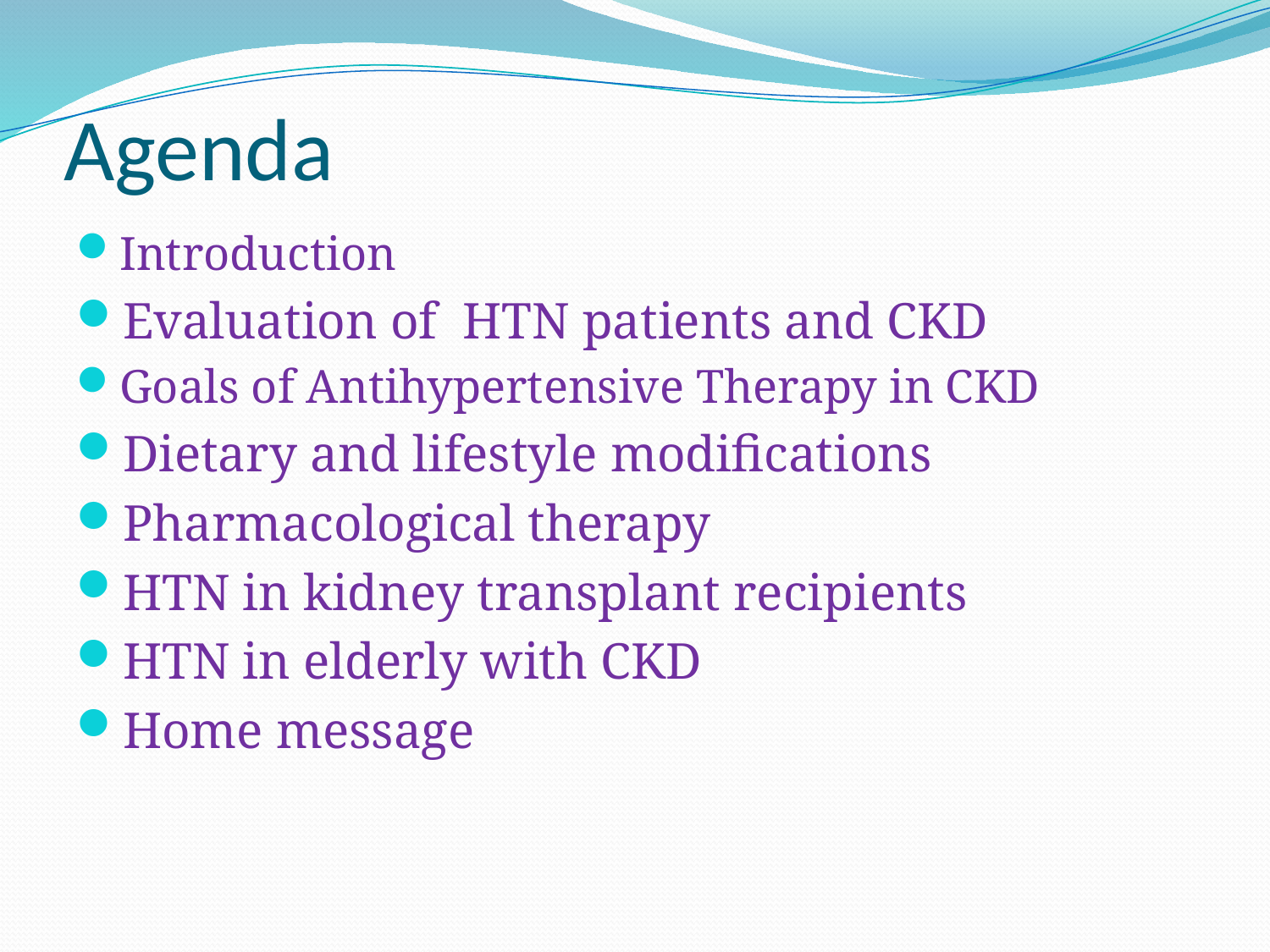

# Agenda
Introduction
Evaluation of  HTN patients and CKD
Goals of Antihypertensive Therapy in CKD
Dietary and lifestyle modifications
Pharmacological therapy
HTN in kidney transplant recipients
HTN in elderly with CKD
Home message